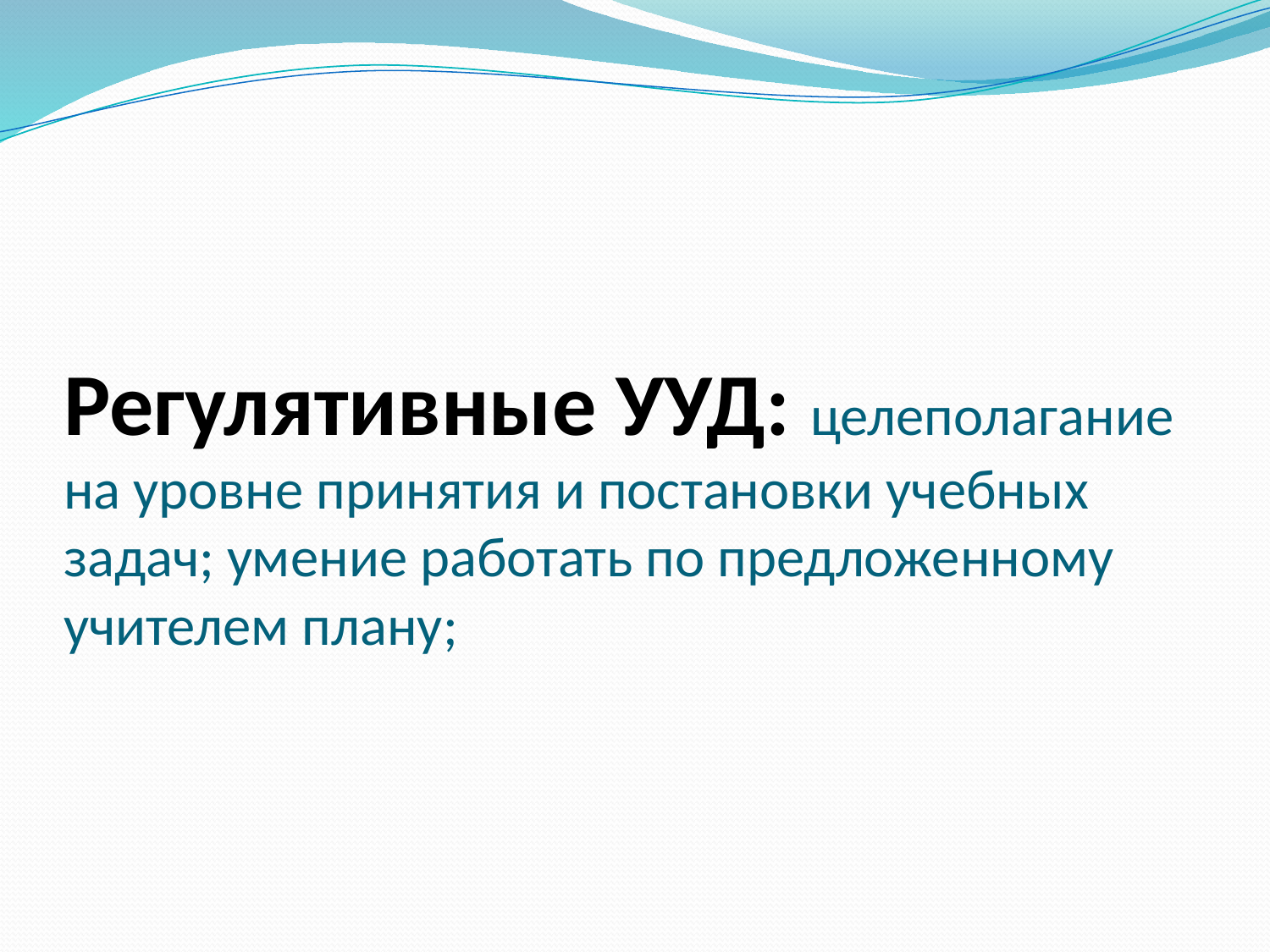

# Регулятивные УУД: целеполагание на уровне принятия и постановки учебных задач; умение работать по предложенному учителем плану;